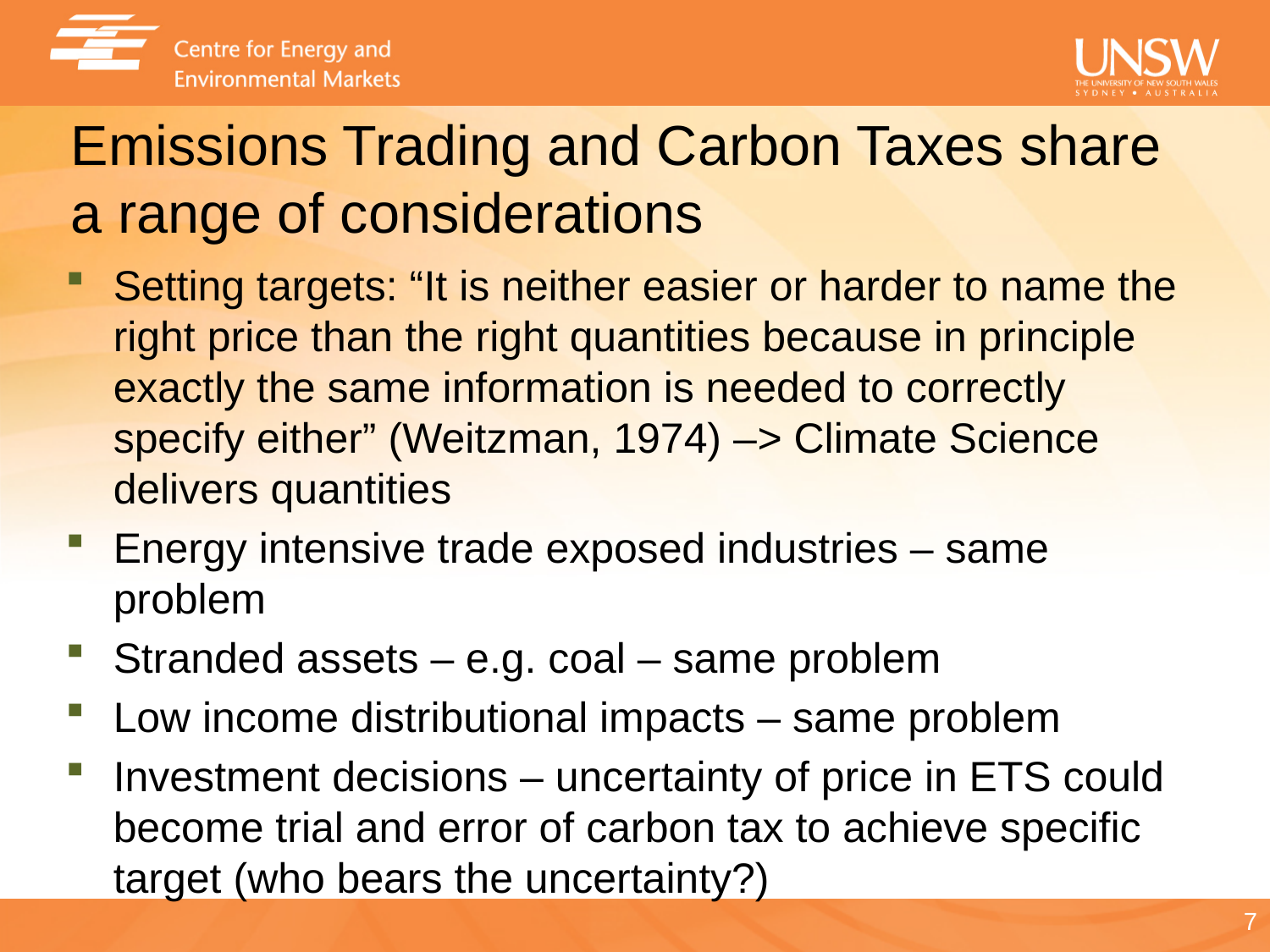

# Emissions Trading and Carbon Taxes share a range of considerations
Setting targets: “It is neither easier or harder to name the right price than the right quantities because in principle exactly the same information is needed to correctly specify either” (Weitzman, 1974) –> Climate Science delivers quantities
Energy intensive trade exposed industries – same problem
Stranded assets – e.g. coal – same problem
Low income distributional impacts – same problem
Investment decisions – uncertainty of price in ETS could become trial and error of carbon tax to achieve specific target (who bears the uncertainty?)

7